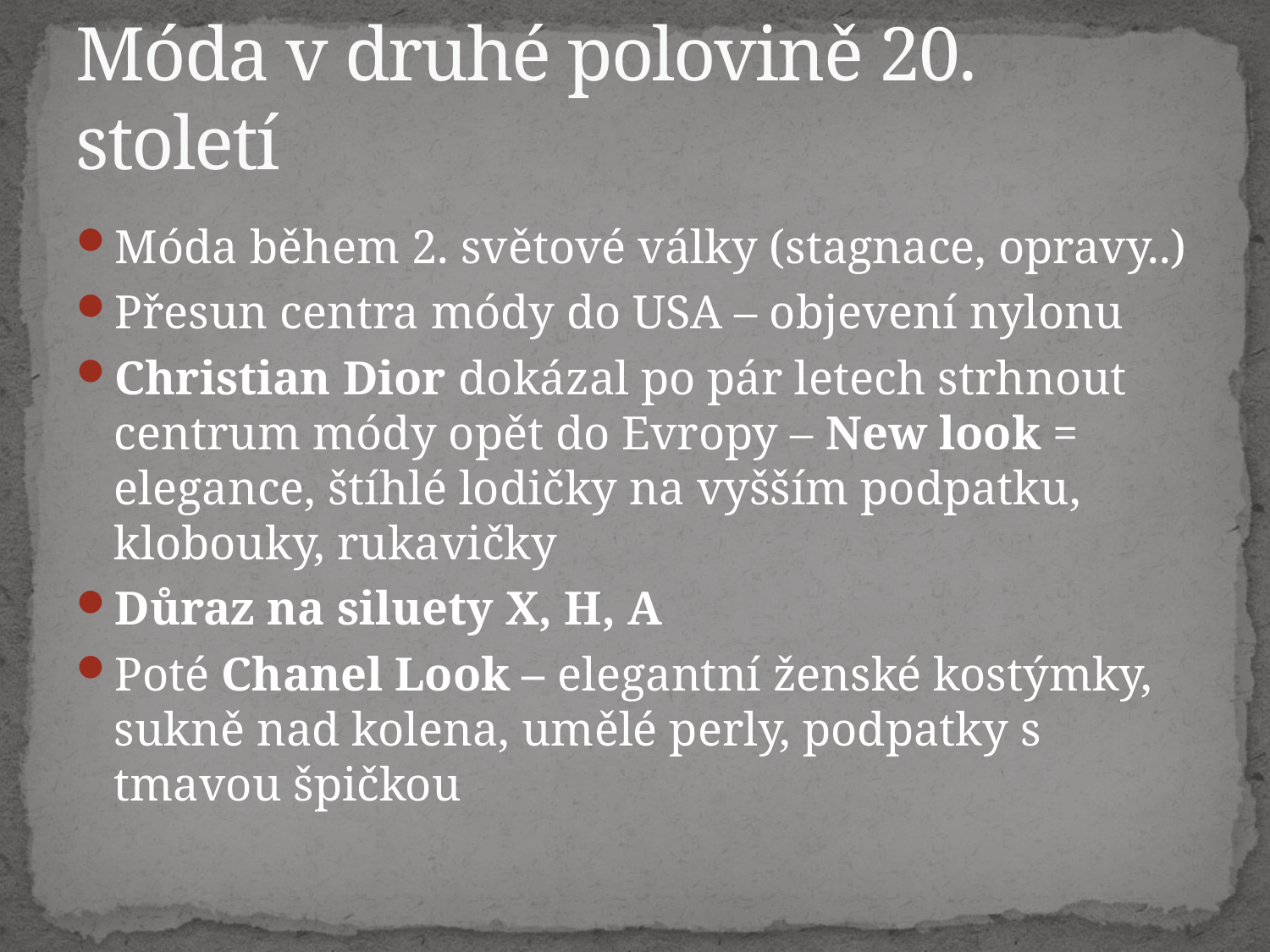

# Móda v druhé polovině 20. století
Móda během 2. světové války (stagnace, opravy..)
Přesun centra módy do USA – objevení nylonu
Christian Dior dokázal po pár letech strhnout centrum módy opět do Evropy – New look = elegance, štíhlé lodičky na vyšším podpatku, klobouky, rukavičky
Důraz na siluety X, H, A
Poté Chanel Look – elegantní ženské kostýmky, sukně nad kolena, umělé perly, podpatky s tmavou špičkou